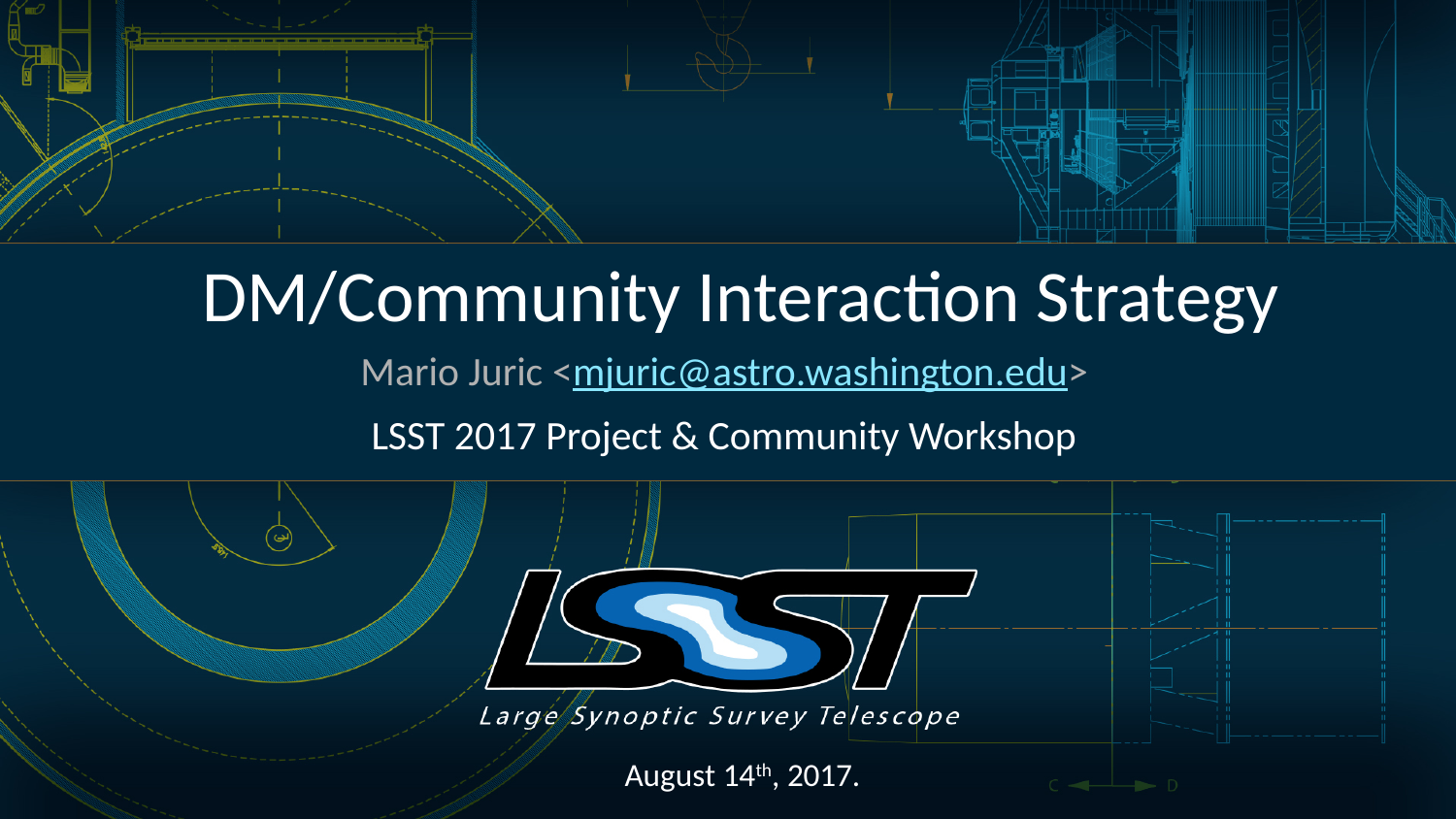

# DM/Community Interaction Strategy
Mario Juric <mjuric@astro.washington.edu>
August 14th, 2017.